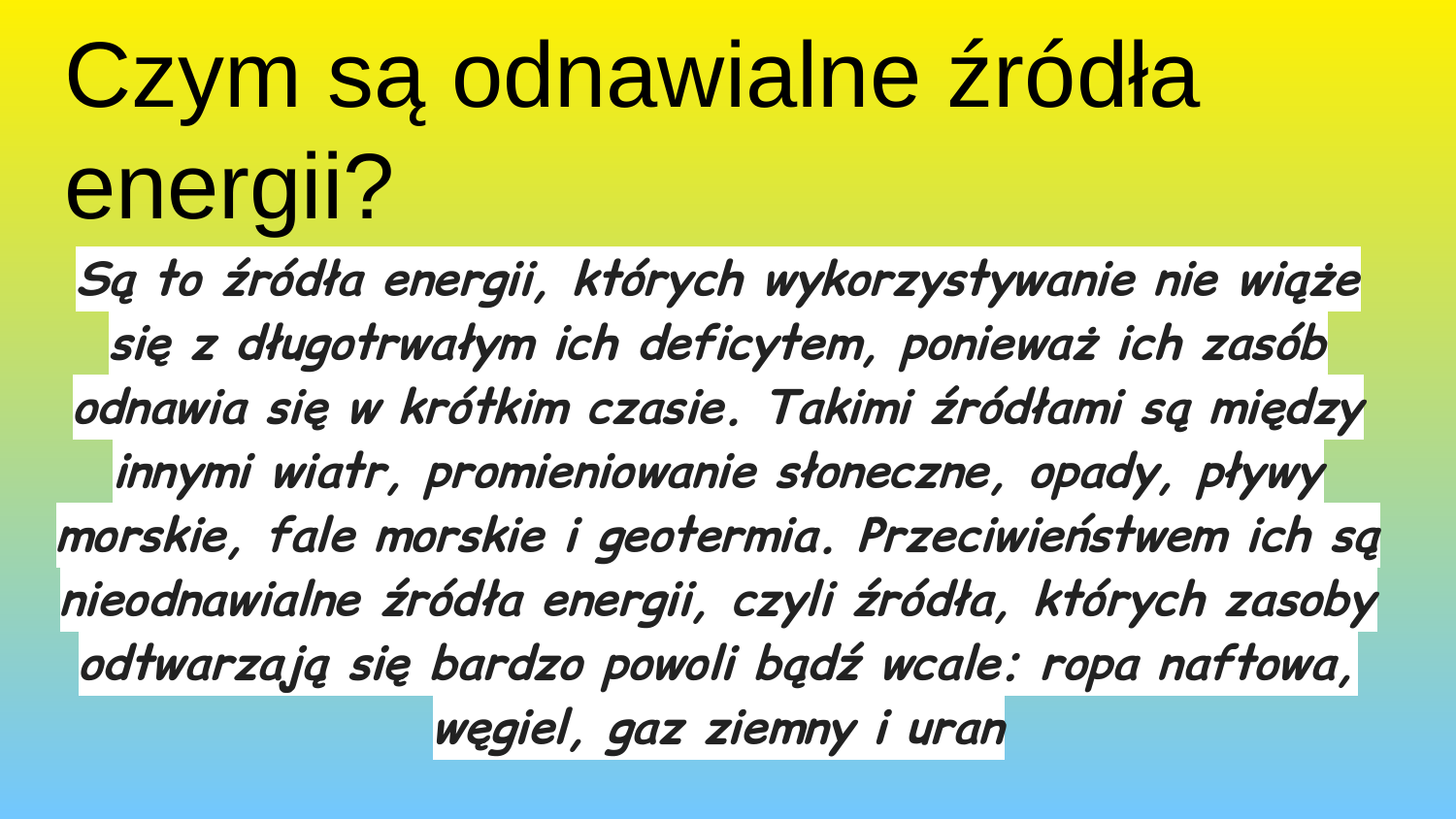

# Czym są odnawialne źródła energii?
Są to źródła energii, których wykorzystywanie nie wiąże się z długotrwałym ich deficytem, ponieważ ich zasób odnawia się w krótkim czasie. Takimi źródłami są między innymi wiatr, promieniowanie słoneczne, opady, pływy morskie, fale morskie i geotermia. Przeciwieństwem ich są nieodnawialne źródła energii, czyli źródła, których zasoby odtwarzają się bardzo powoli bądź wcale: ropa naftowa, węgiel, gaz ziemny i uran